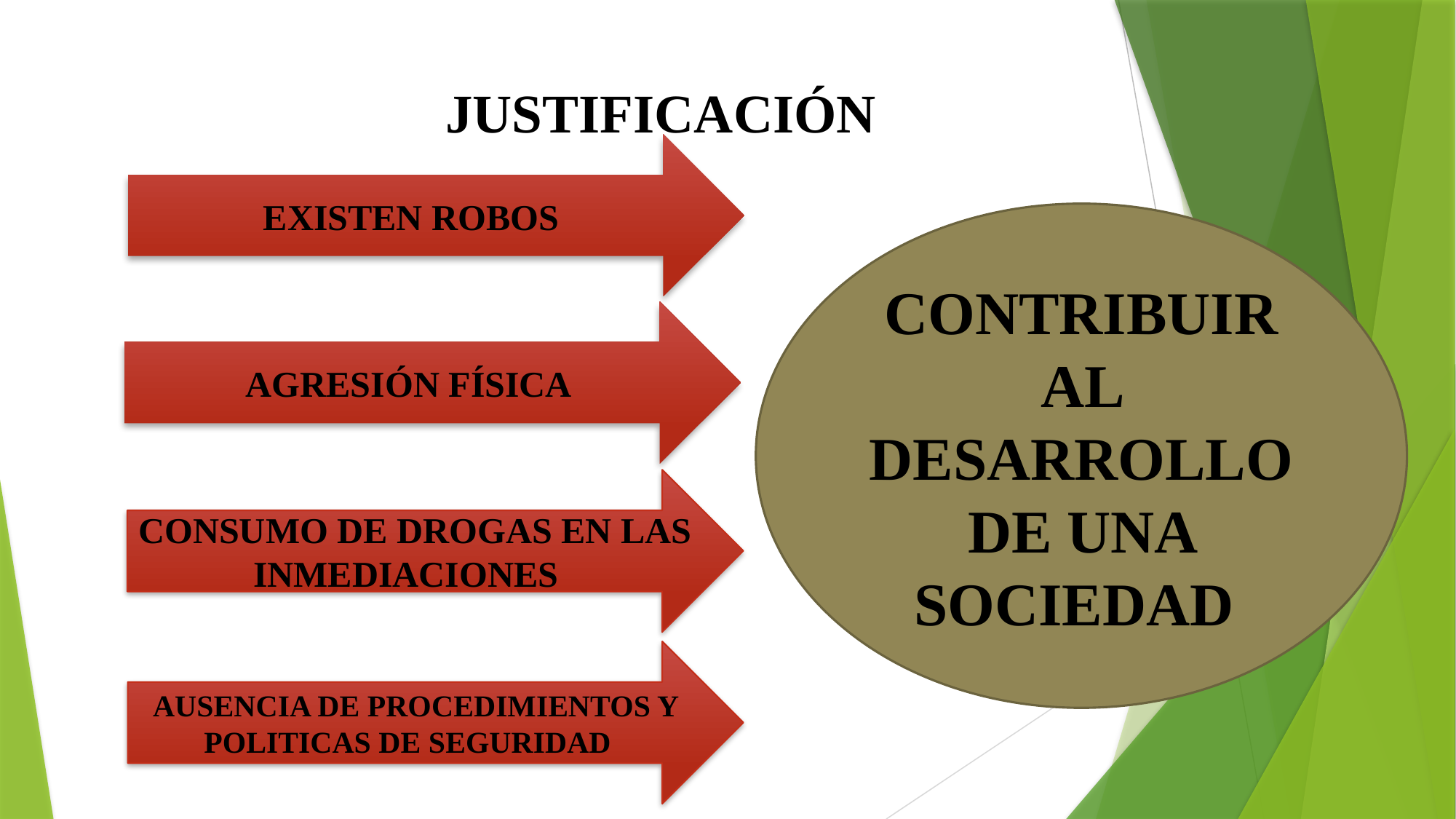

# JUSTIFICACIÓN
EXISTEN ROBOS
CONTRIBUIR AL DESARROLLO DE UNA SOCIEDAD
AGRESIÓN FÍSICA
CONSUMO DE DROGAS EN LAS INMEDIACIONES
AUSENCIA DE PROCEDIMIENTOS Y POLITICAS DE SEGURIDAD